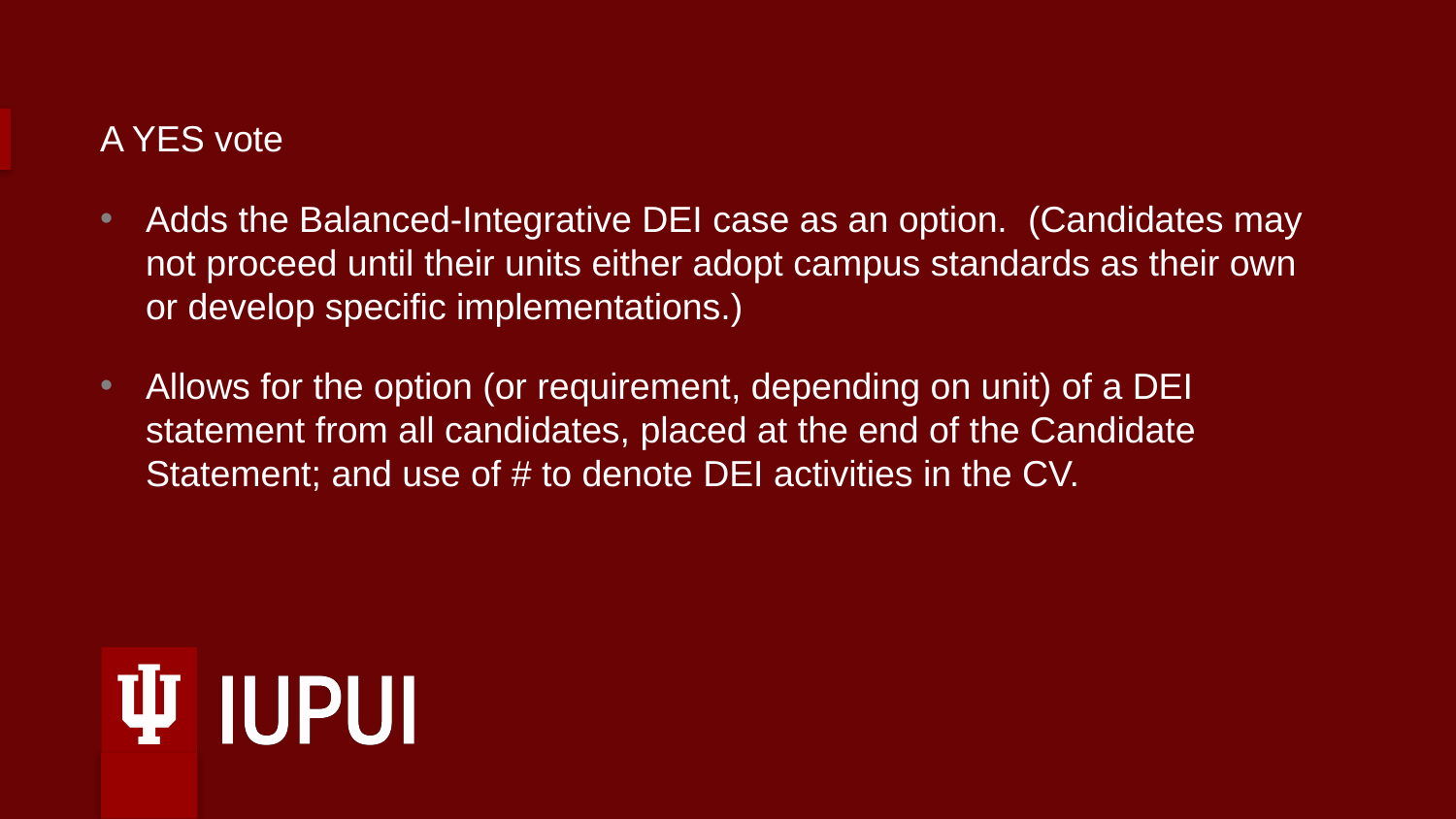

A Yes Vote
A YES vote
Adds the Balanced-Integrative DEI case as an option.  (Candidates may not proceed until their units either adopt campus standards as their own or develop specific implementations.)
Allows for the option (or requirement, depending on unit) of a DEI statement from all candidates, placed at the end of the Candidate Statement; and use of # to denote DEI activities in the CV.